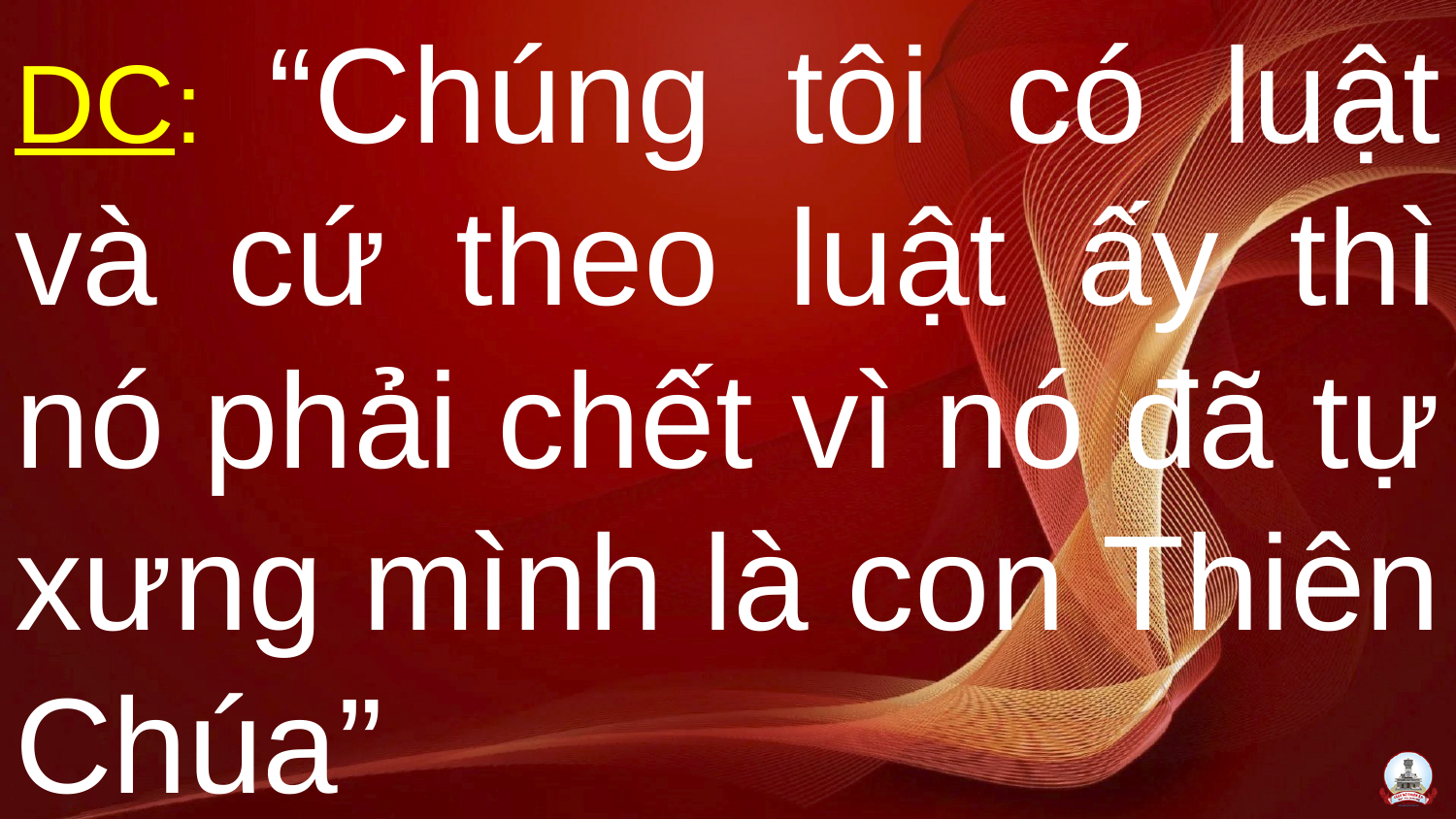

DC: “Chúng tôi có luật và cứ theo luật ấy thì nó phải chết vì nó đã tự xưng mình là con Thiên Chúa”